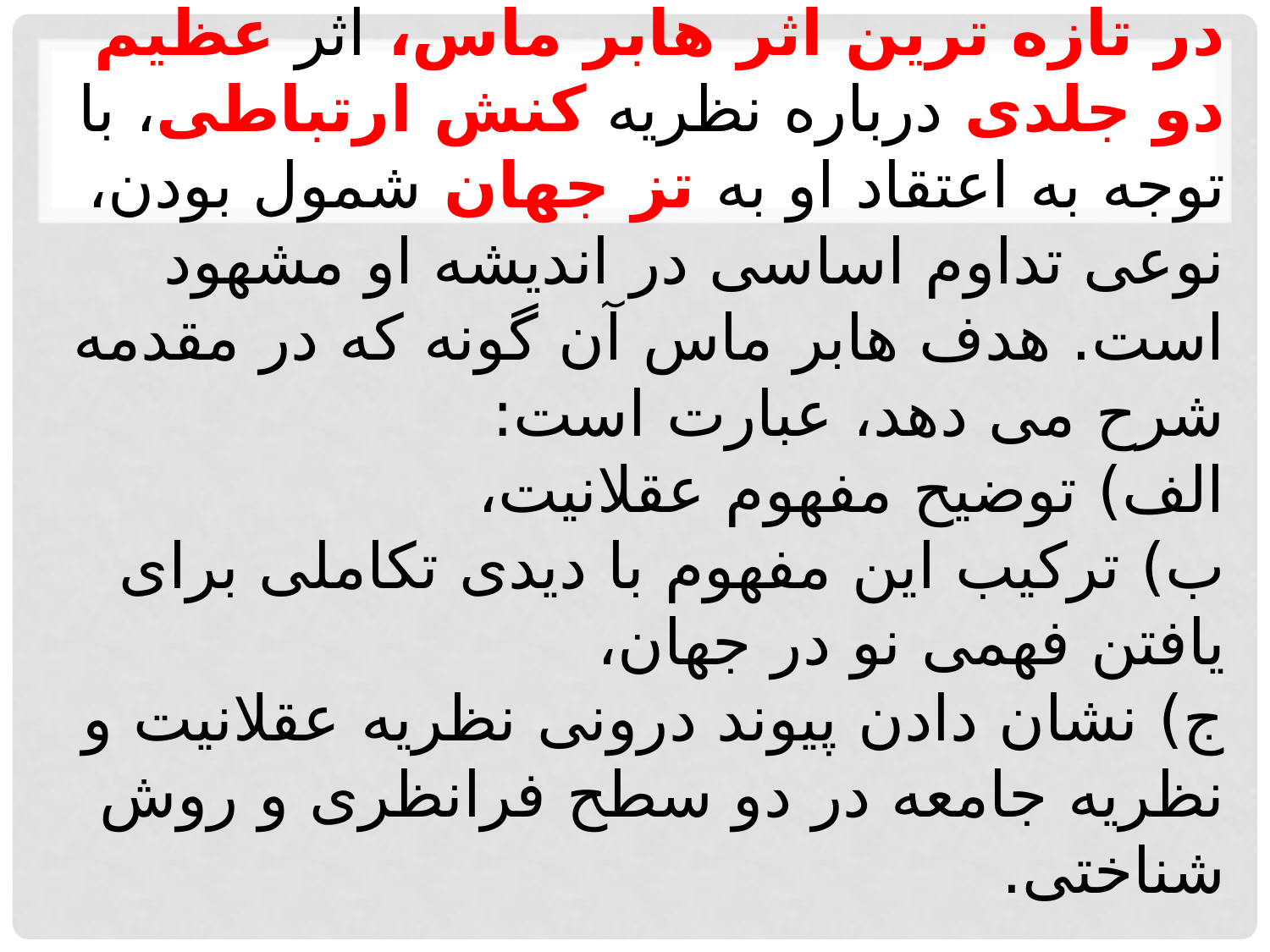

# در تازه ترین اثر هابر ماس، اثر عظیم دو جلدی درباره نظریه کنش ارتباطی، با توجه به اعتقاد او به تز جهان شمول بودن، نوعی تداوم اساسی در اندیشه او مشهود است. هدف هابر ماس آن گونه که در مقدمه شرح می دهد، عبارت است: الف) توضيح مفهوم عقلانیت، ب) ترکیب این مفهوم با دیدی تکاملی برای یافتن فهمی نو در جهان، ج) نشان دادن پیوند درونی نظریه عقلانیت و نظریه جامعه در دو سطح فرانظری و روش شناختی.